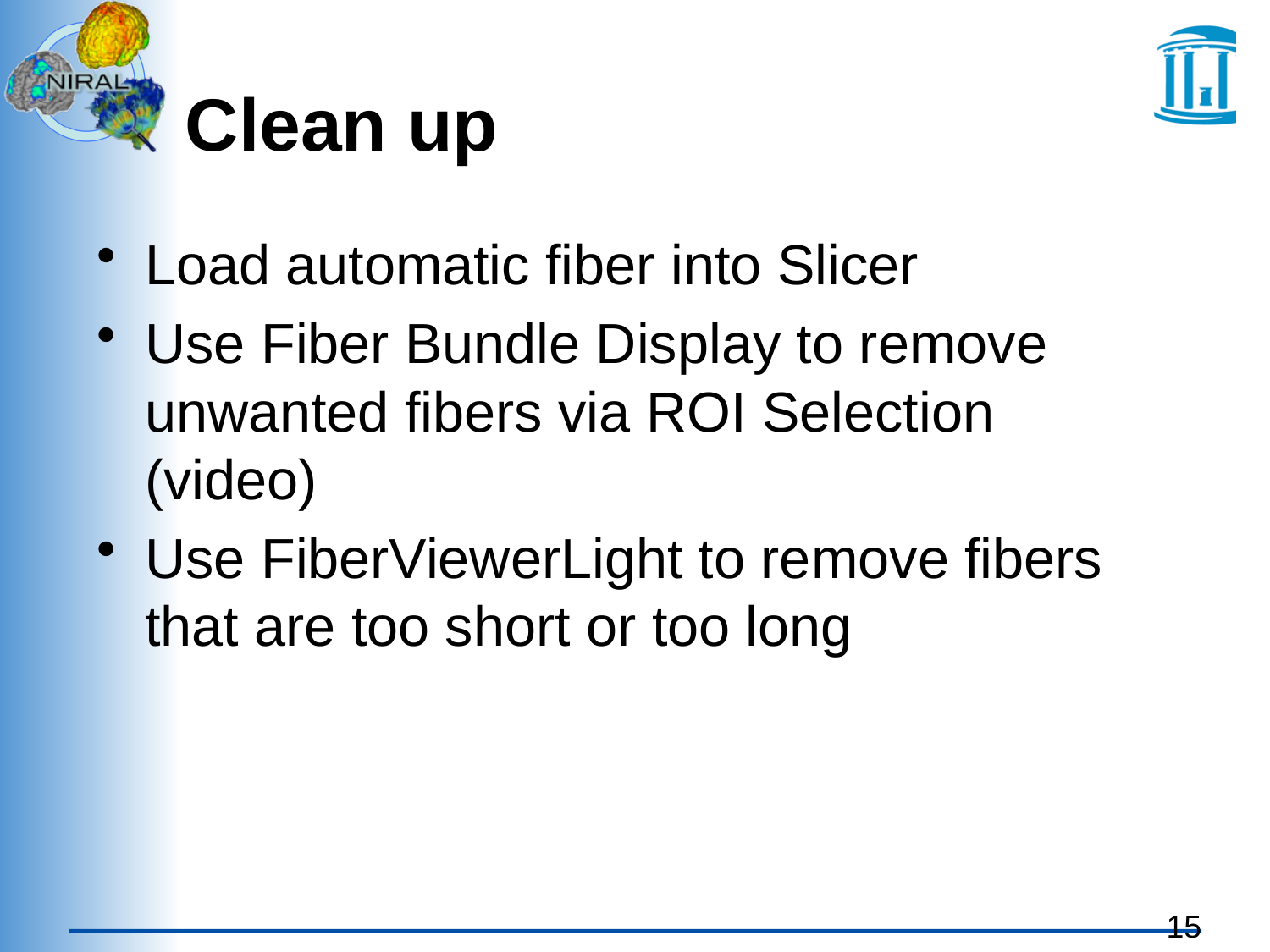

# Clean up
Load automatic fiber into Slicer
Use Fiber Bundle Display to remove unwanted fibers via ROI Selection (video)
Use FiberViewerLight to remove fibers that are too short or too long